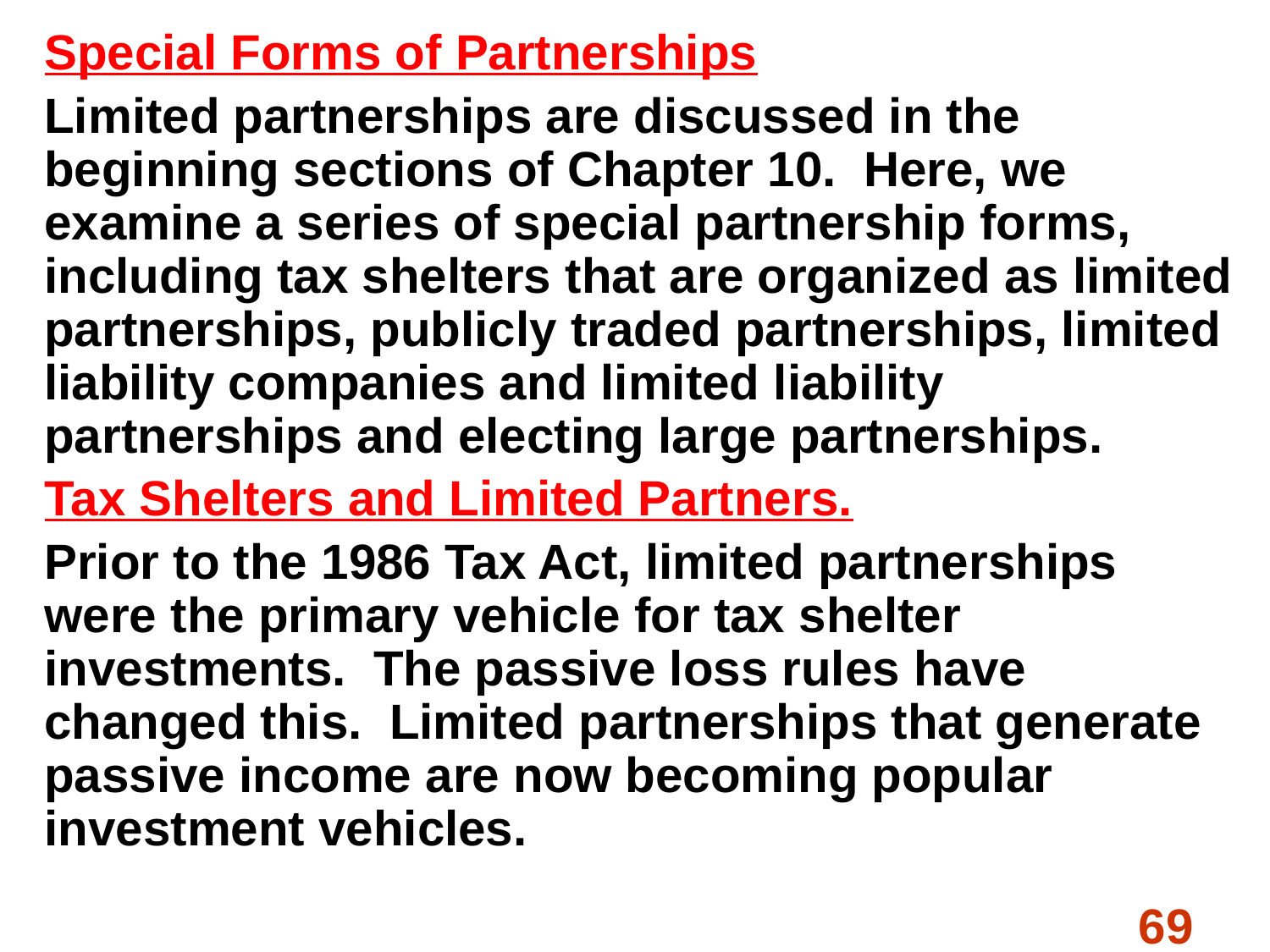

Special Forms of Partnerships
Limited partnerships are discussed in the beginning sections of Chapter 10.  Here, we examine a series of special partnership forms, including tax shelters that are organized as limited partnerships, publicly traded partnerships, limited liability companies and limited liability partnerships and electing large partnerships.
Tax Shelters and Limited Partners.
Prior to the 1986 Tax Act, limited partnerships were the primary vehicle for tax shelter investments.  The passive loss rules have changed this.  Limited partnerships that generate passive income are now becoming popular investment vehicles.
#
69